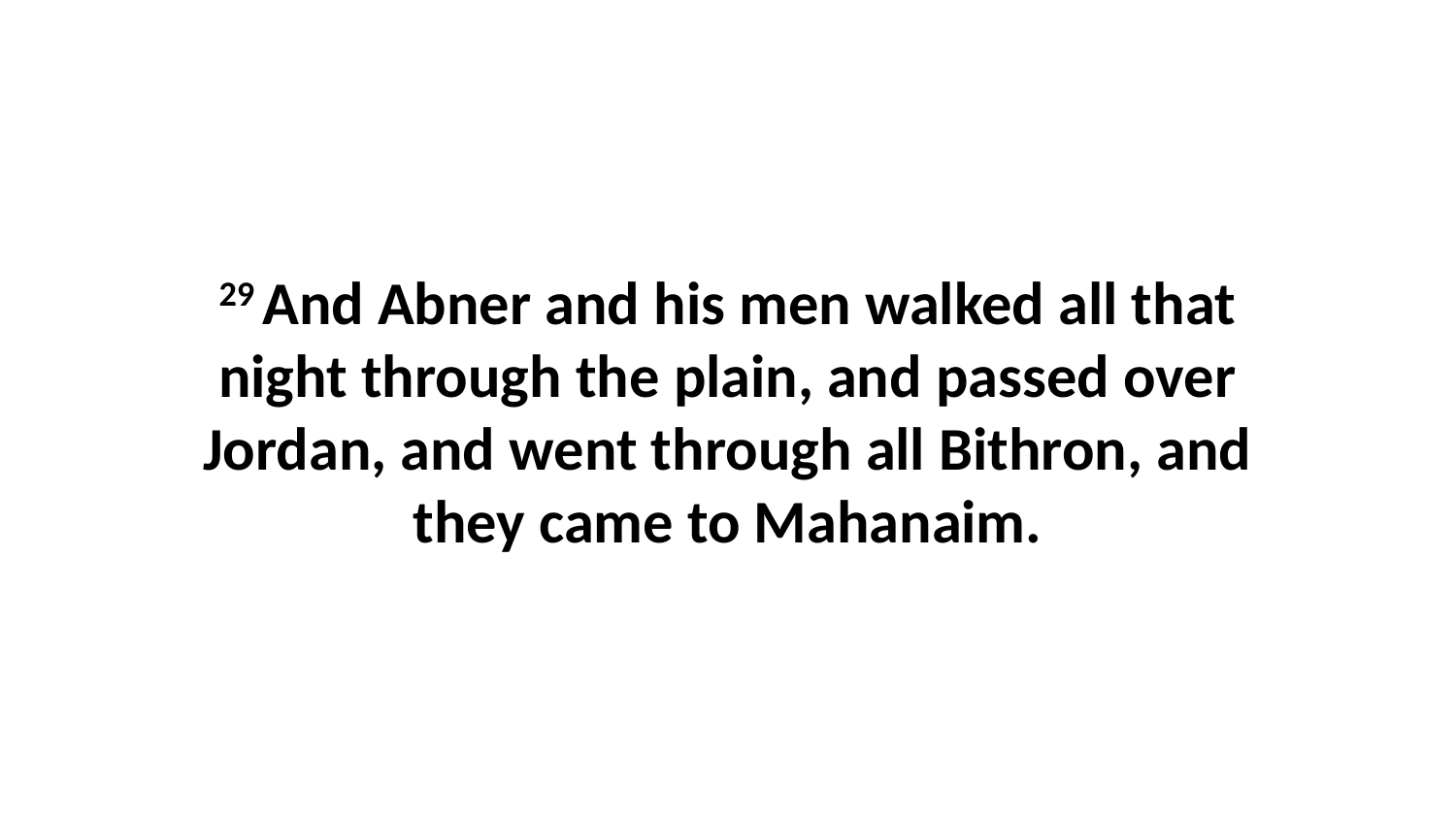

29 And Abner and his men walked all that night through the plain, and passed over Jordan, and went through all Bithron, and they came to Mahanaim.